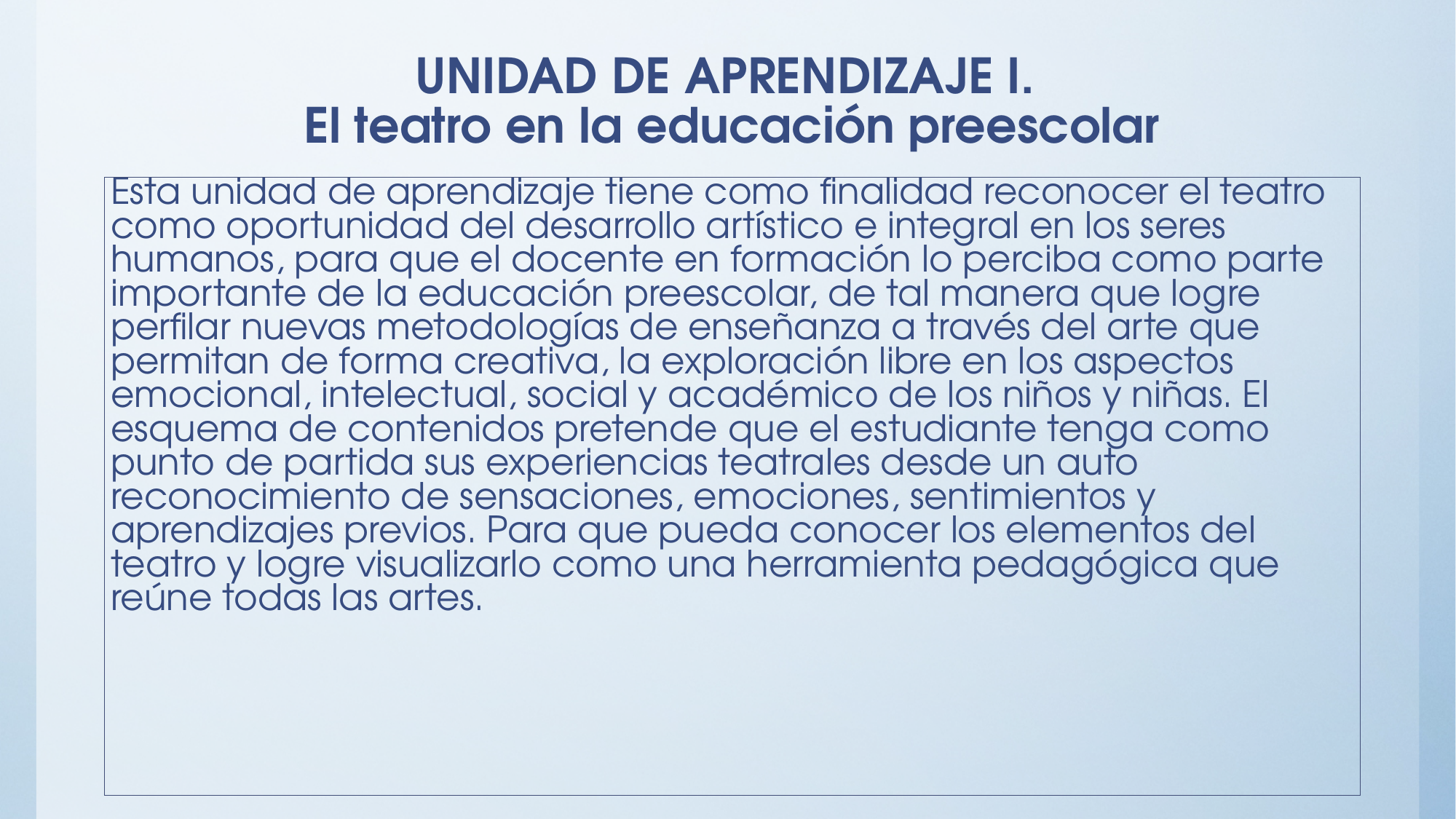

# UNIDAD DE APRENDIZAJE I. El teatro en la educación preescolar
| Esta unidad de aprendizaje tiene como finalidad reconocer el teatro como oportunidad del desarrollo artístico e integral en los seres humanos, para que el docente en formación lo perciba como parte importante de la educación preescolar, de tal manera que logre perfilar nuevas metodologías de enseñanza a través del arte que permitan de forma creativa, la exploración libre en los aspectos emocional, intelectual, social y académico de los niños y niñas. El esquema de contenidos pretende que el estudiante tenga como punto de partida sus experiencias teatrales desde un auto reconocimiento de sensaciones, emociones, sentimientos y aprendizajes previos. Para que pueda conocer los elementos del teatro y logre visualizarlo como una herramienta pedagógica que reúne todas las artes. |
| --- |